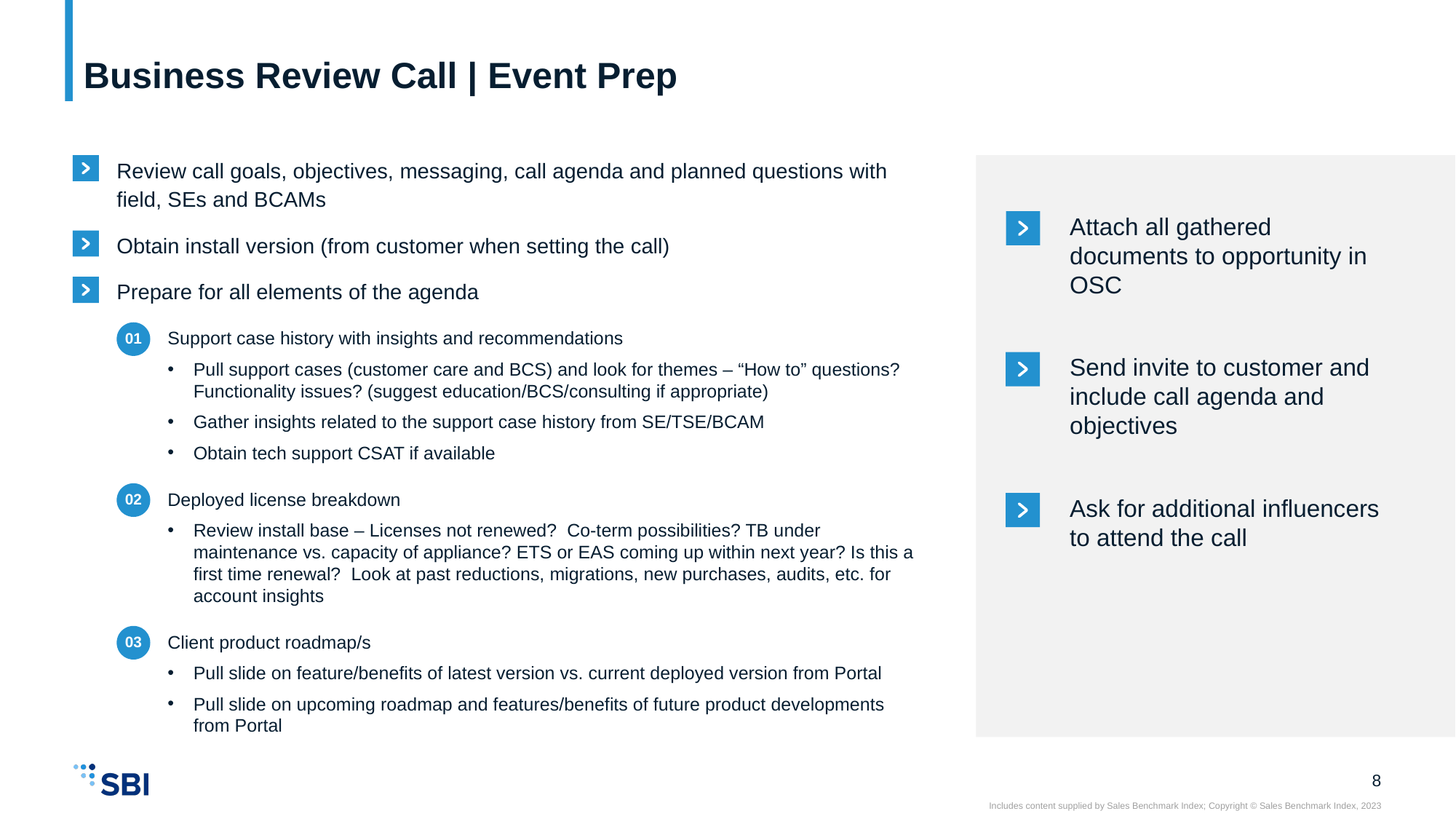

# Business Review Call | Event Prep

Review call goals, objectives, messaging, call agenda and planned questions with field, SEs and BCAMs

Attach all gathered documents to opportunity in OSC
Obtain install version (from customer when setting the call)

Prepare for all elements of the agenda

01
Support case history with insights and recommendations
Pull support cases (customer care and BCS) and look for themes – “How to” questions? Functionality issues? (suggest education/BCS/consulting if appropriate)
Gather insights related to the support case history from SE/TSE/BCAM
Obtain tech support CSAT if available

Send invite to customer and include call agenda and objectives
02
Deployed license breakdown
Review install base – Licenses not renewed?  Co-term possibilities? TB under maintenance vs. capacity of appliance? ETS or EAS coming up within next year? Is this a first time renewal?  Look at past reductions, migrations, new purchases, audits, etc. for account insights

Ask for additional influencers to attend the call
03
Client product roadmap/s
Pull slide on feature/benefits of latest version vs. current deployed version from Portal
Pull slide on upcoming roadmap and features/benefits of future product developments from Portal